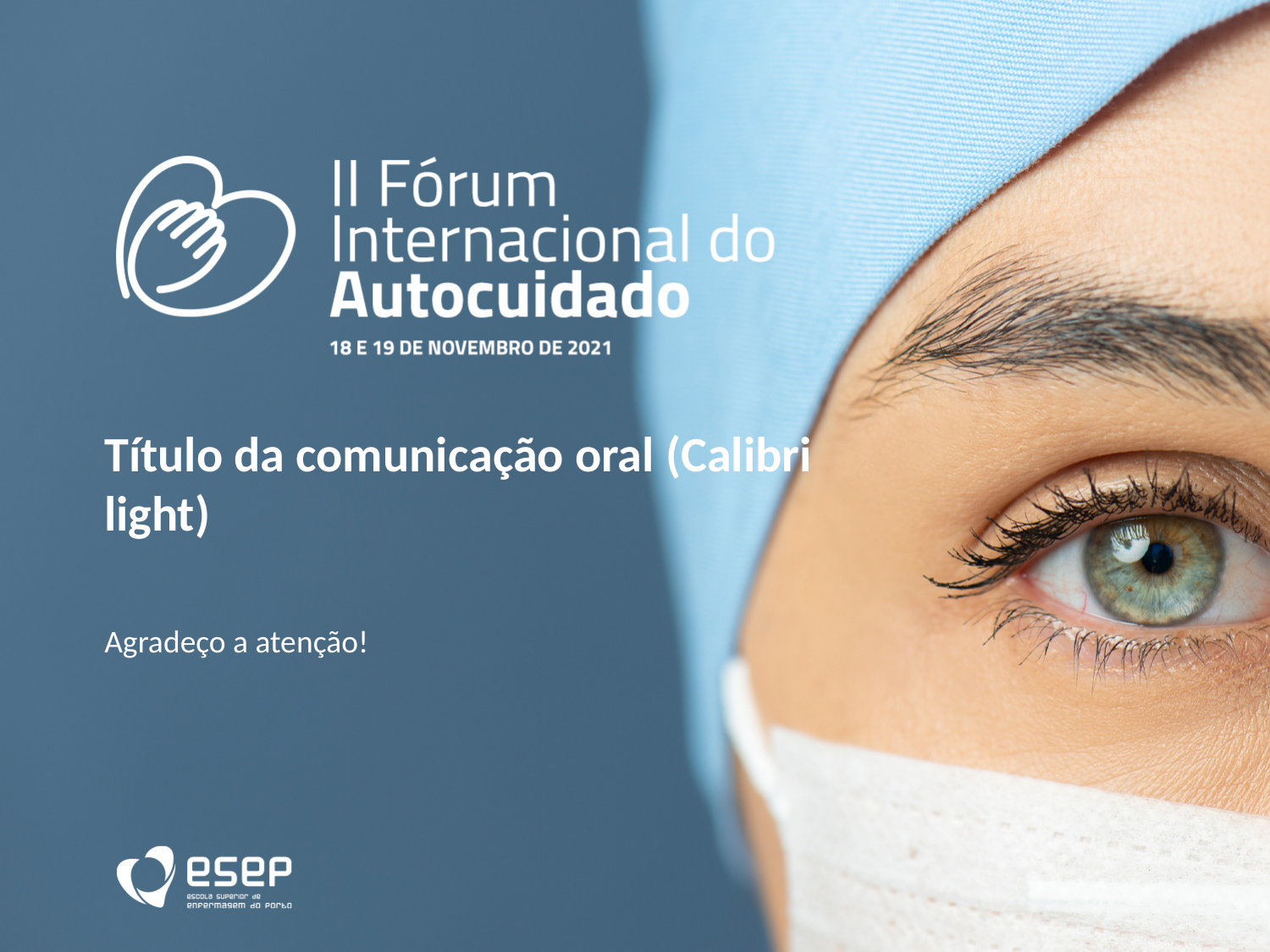

Título da comunicação oral (Calibri light)

Agradeço a atenção!